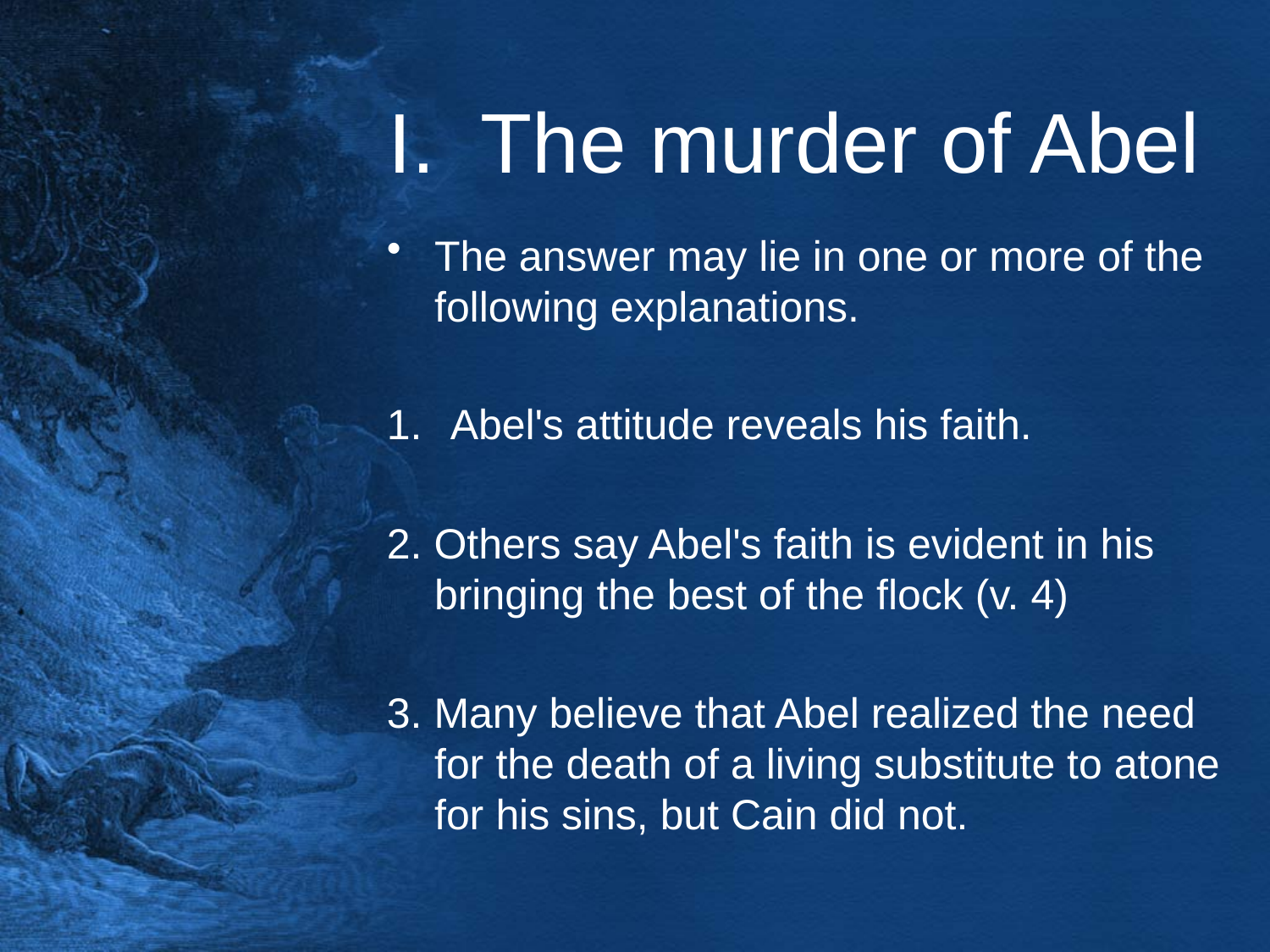

# I.  The murder of Abel
The answer may lie in one or more of the following explanations.

Abel's attitude reveals his faith.

2. Others say Abel's faith is evident in his bringing the best of the flock (v. 4)

3. Many believe that Abel realized the need for the death of a living substitute to atone for his sins, but Cain did not.